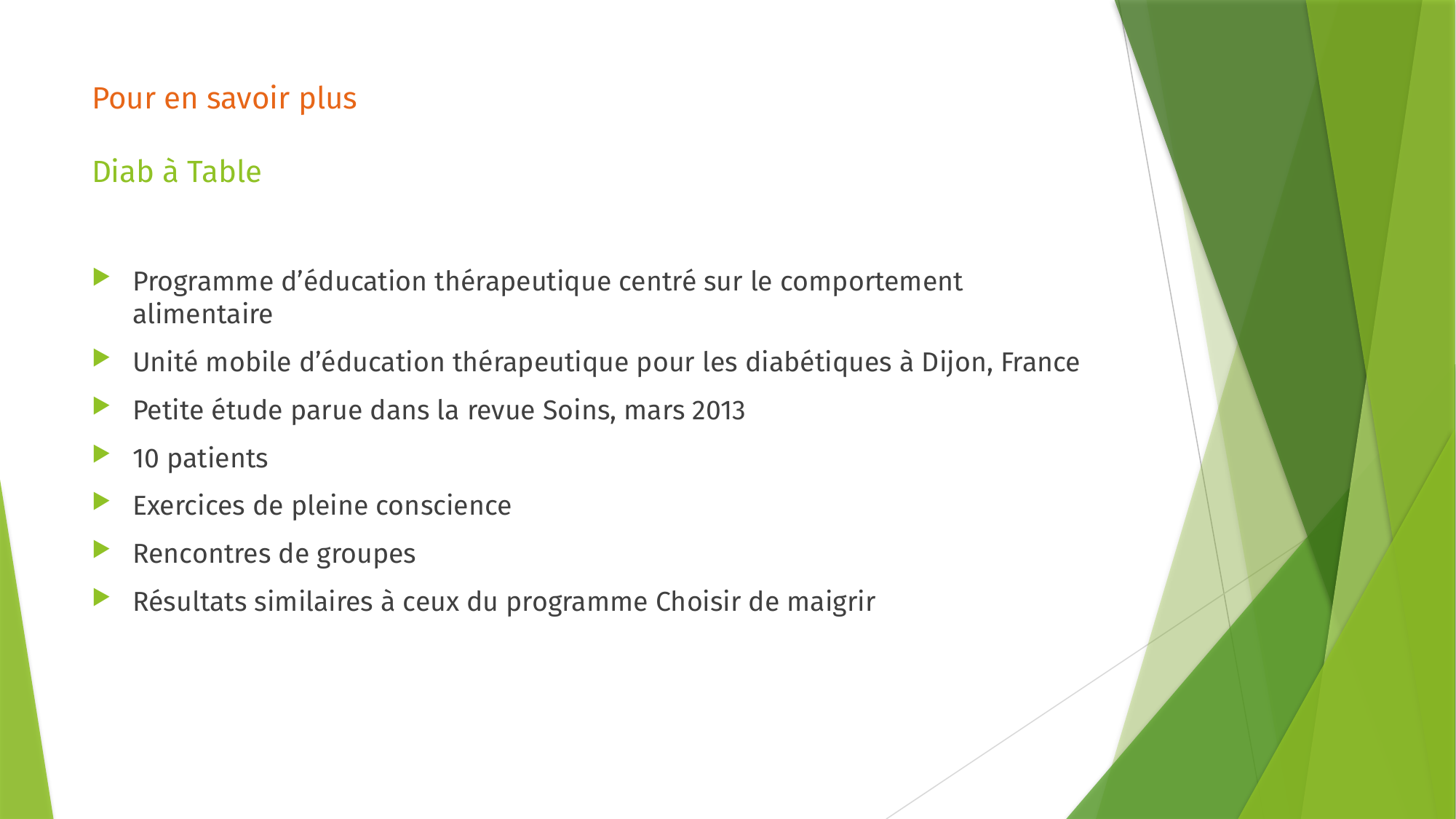

# Pour en savoir plus Diab à Table
Programme d’éducation thérapeutique centré sur le comportement alimentaire
Unité mobile d’éducation thérapeutique pour les diabétiques à Dijon, France
Petite étude parue dans la revue Soins, mars 2013
10 patients
Exercices de pleine conscience
Rencontres de groupes
Résultats similaires à ceux du programme Choisir de maigrir